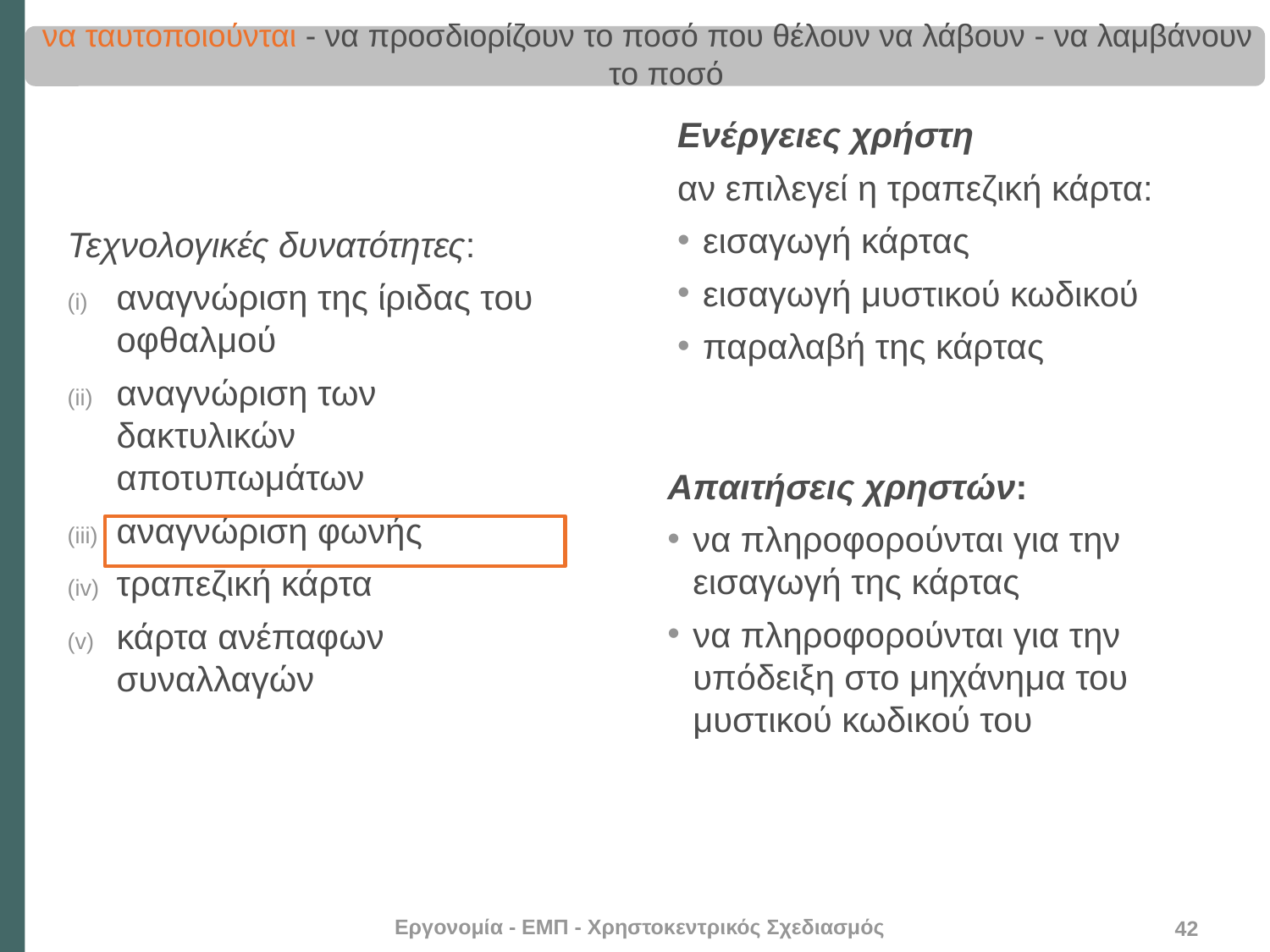

# να ταυτοποιούνται - να προσδιορίζουν το ποσό που θέλουν να λάβουν - να λαμβάνουν το ποσό

Ενέργειες χρήστη
αν επιλεγεί η τραπεζική κάρτα:
εισαγωγή κάρτας
εισαγωγή μυστικού κωδικού
παραλαβή της κάρτας
Τεχνολογικές δυνατότητες:
αναγνώριση της ίριδας του οφθαλμού
αναγνώριση των δακτυλικών αποτυπωμάτων
αναγνώριση φωνής
τραπεζική κάρτα
κάρτα ανέπαφων συναλλαγών
Απαιτήσεις χρηστών:
να πληροφορούνται για την εισαγωγή της κάρτας
να πληροφορούνται για την υπόδειξη στο μηχάνημα του μυστικού κωδικού του

Εργονομία - ΕΜΠ - Χρηστοκεντρικός Σχεδιασμός
42